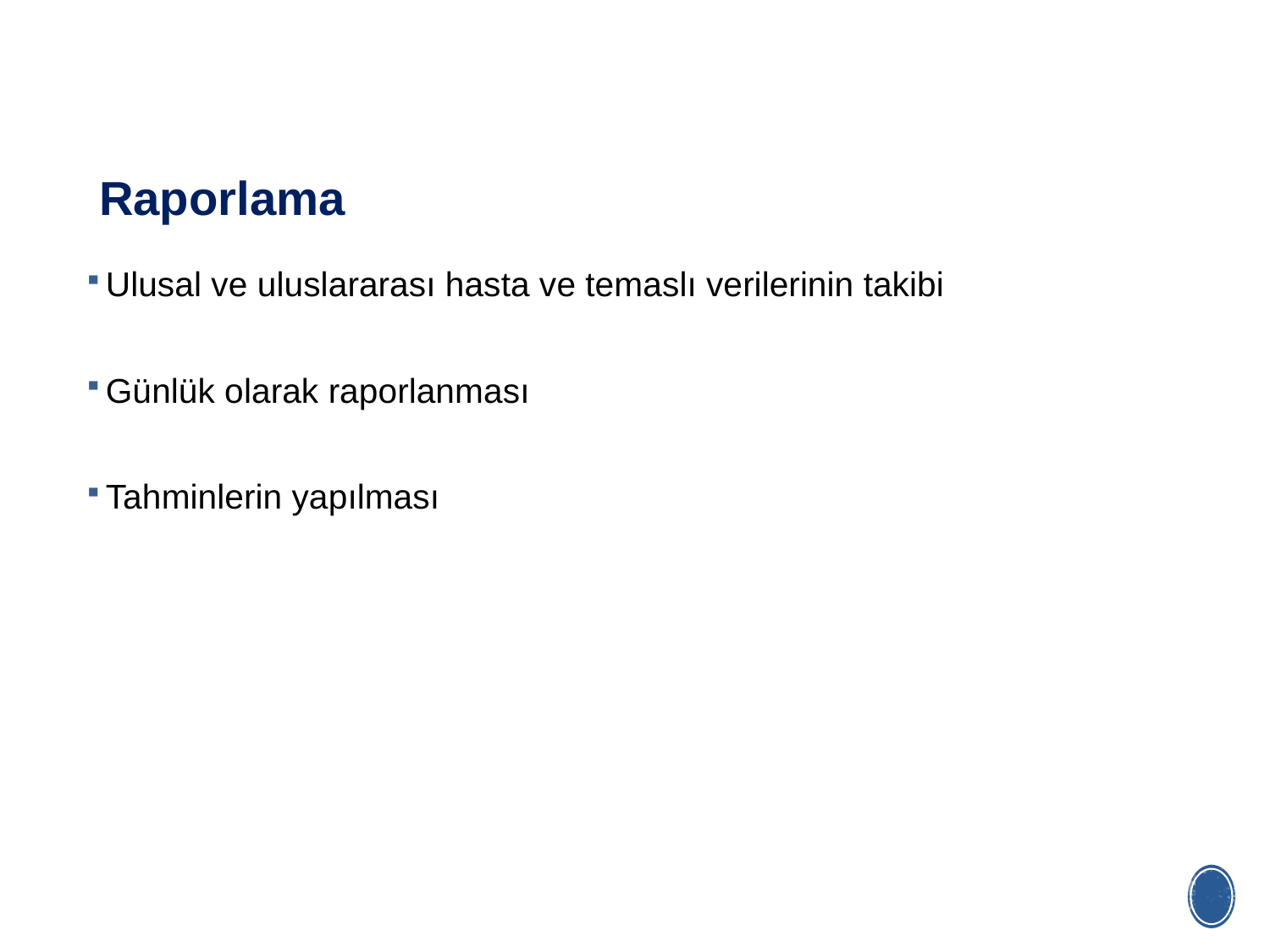

# Raporlama
Ulusal ve uluslararası hasta ve temaslı verilerinin takibi

Günlük olarak raporlanması

Tahminlerin yapılması